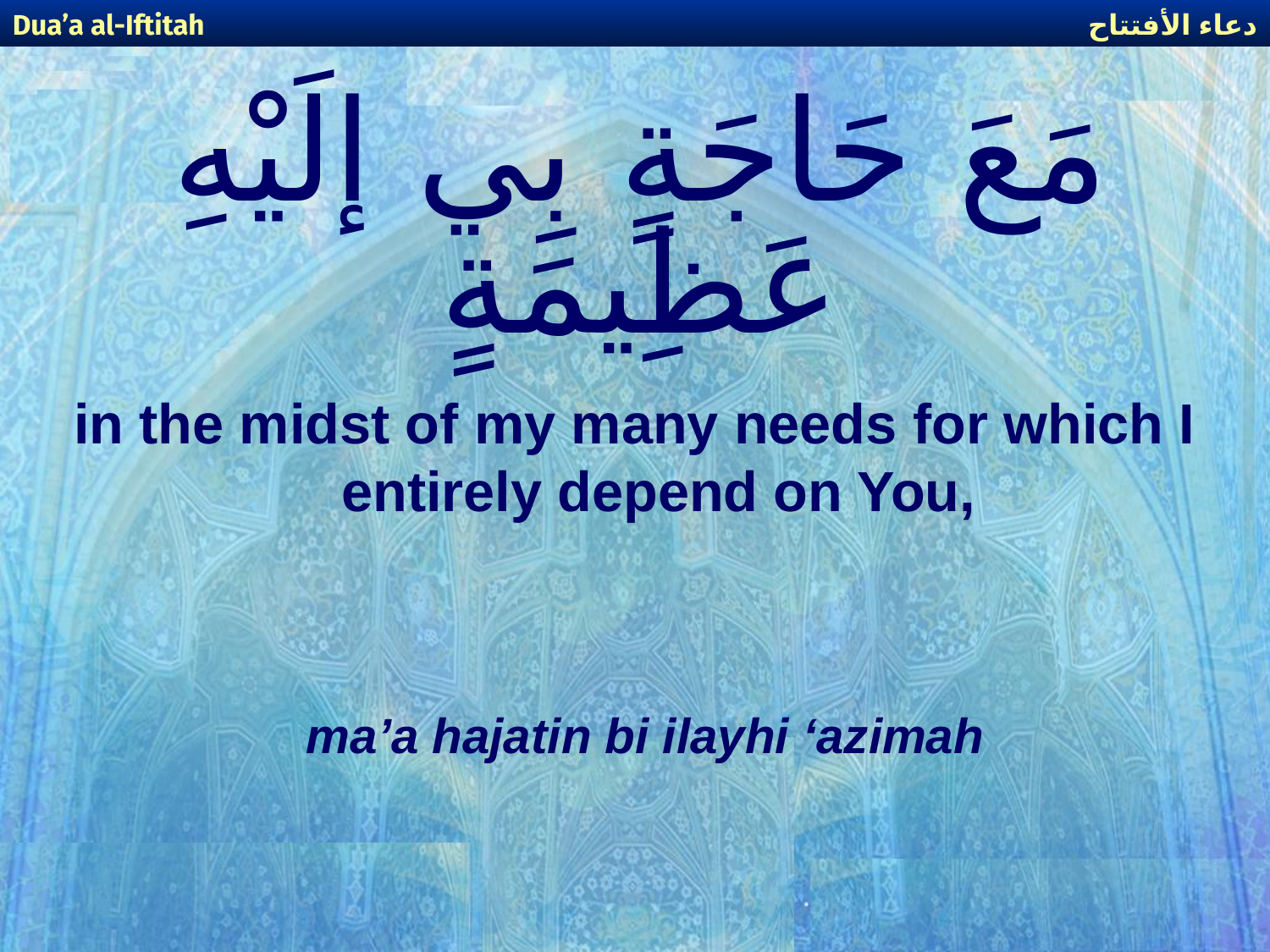

دعاء الأفتتاح
Dua’a al-Iftitah
# مَعَ حَاجَةٍ بِي إلَيْهِ عَظِيمَةٍ
in the midst of my many needs for which I entirely depend on You,
ma’a hajatin bi ilayhi ‘azimah